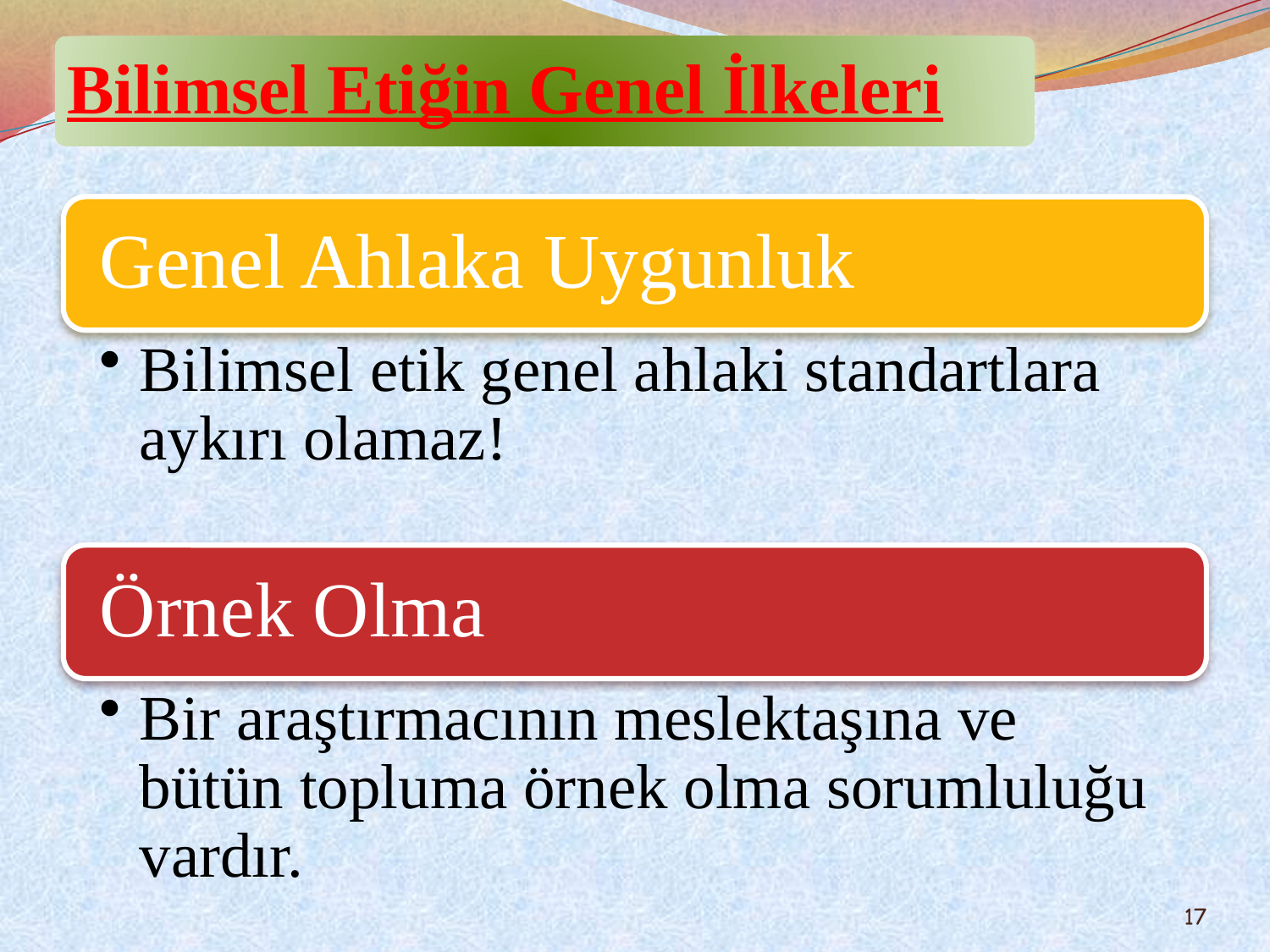

Bilimsel Etiğin Genel İlkeleri
Genel Ahlaka Uygunluk
Bilimsel etik genel ahlaki standartlara aykırı olamaz!

Örnek Olma
Bir araştırmacının meslektaşına ve bütün topluma örnek olma sorumluluğu vardır.
17